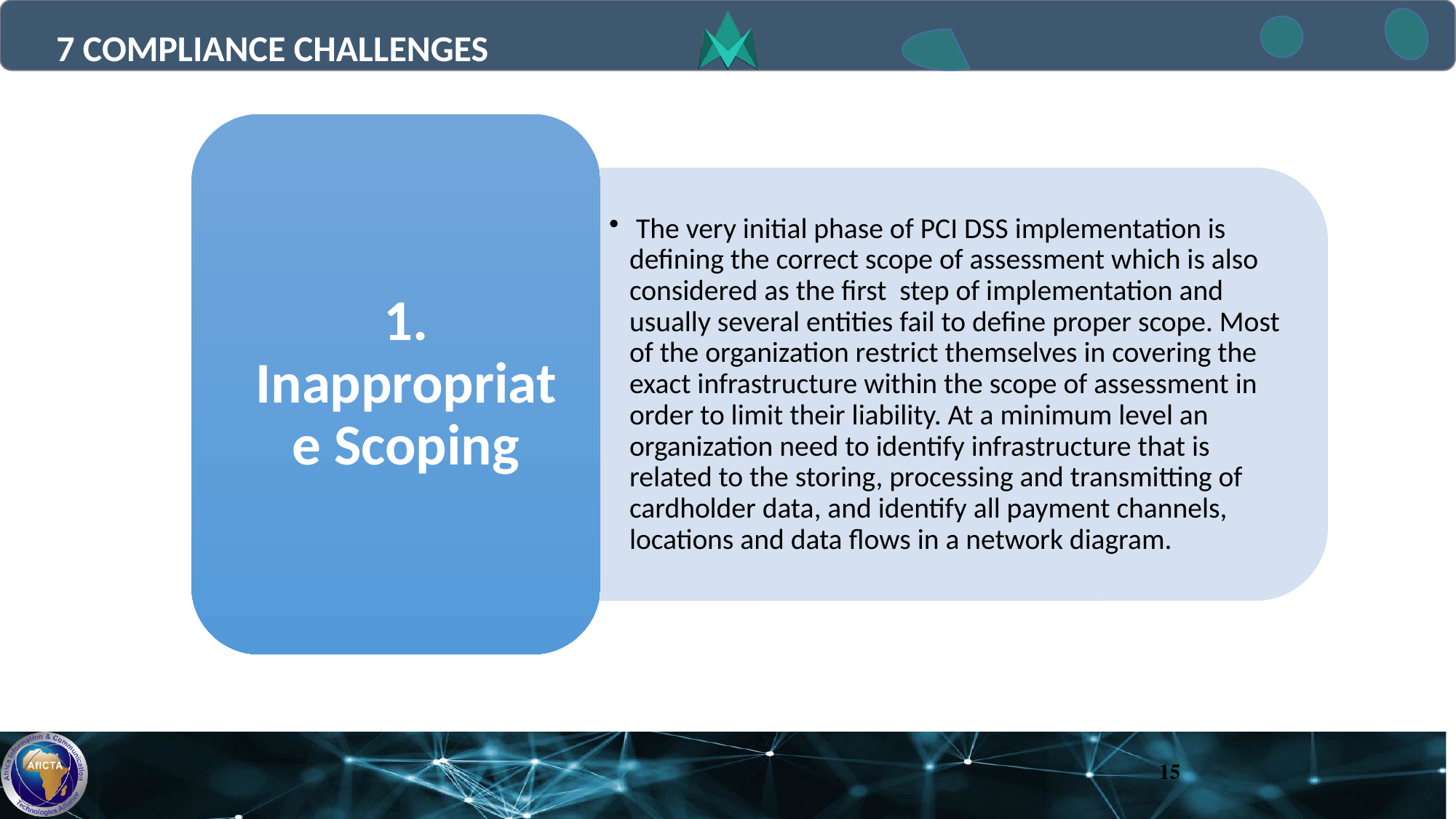

7 COMPLIANCE CHALLENGES
 The very initial phase of PCI DSS implementation is  defining the correct scope of assessment which is also considered as the first  step of implementation and usually several entities fail to define proper scope. Most of the organization restrict themselves in covering the exact infrastructure within the scope of assessment in order to limit their liability. At a minimum level an organization need to identify infrastructure that is related to the storing, processing and transmitting of cardholder data, and identify all payment channels, locations and data flows in a network diagram.
1. Inappropriate Scoping
15